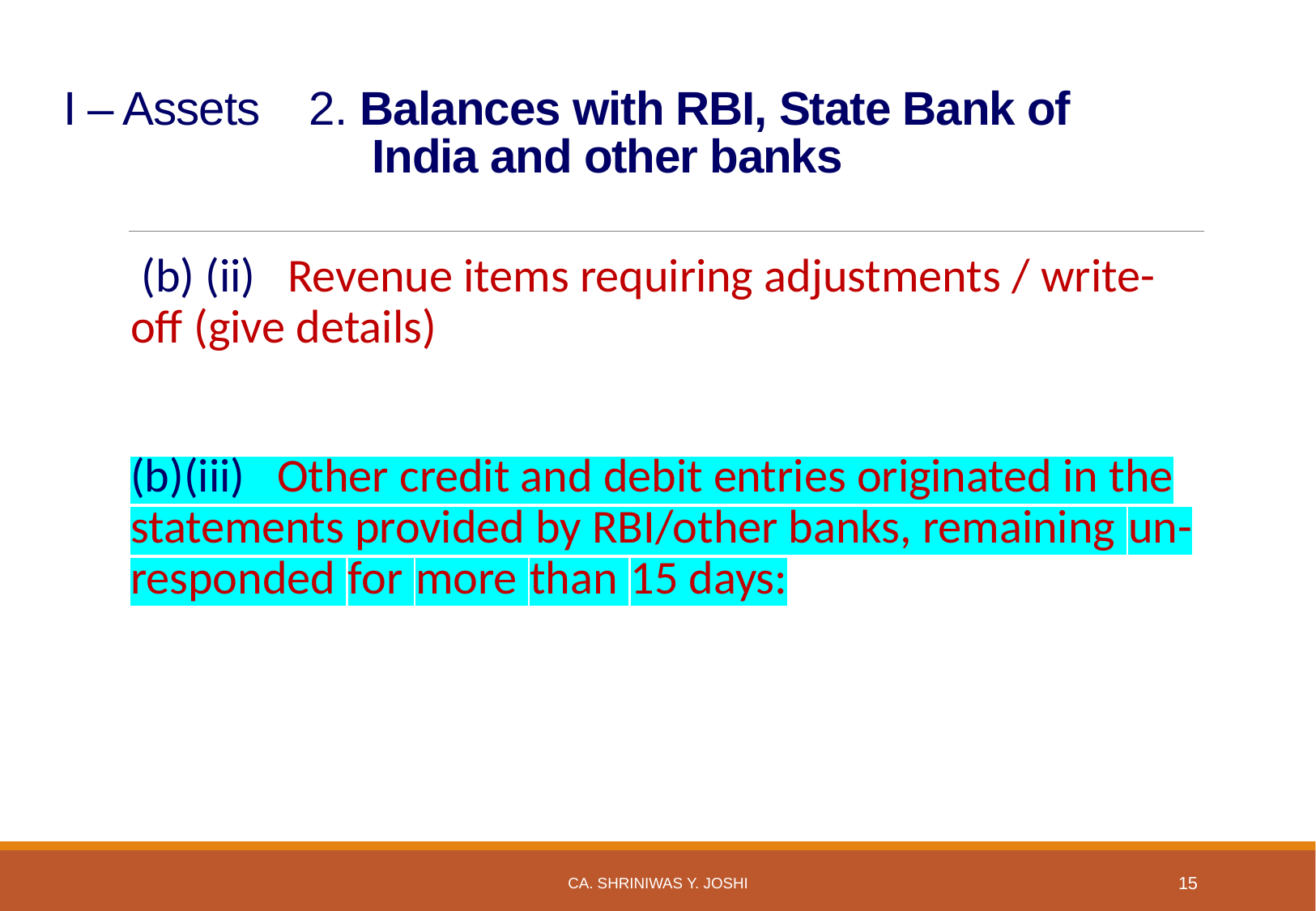

# I – Assets    2. Balances with RBI, State Bank of  India and other banks
 (b) (ii)   Revenue items requiring adjustments / write-off (give details)

(b)(iii)   Other credit and debit entries originated in the statements provided by RBI/other banks, remaining un-responded for more than 15 days:

CA. SHRINIWAS Y. JOSHI
15